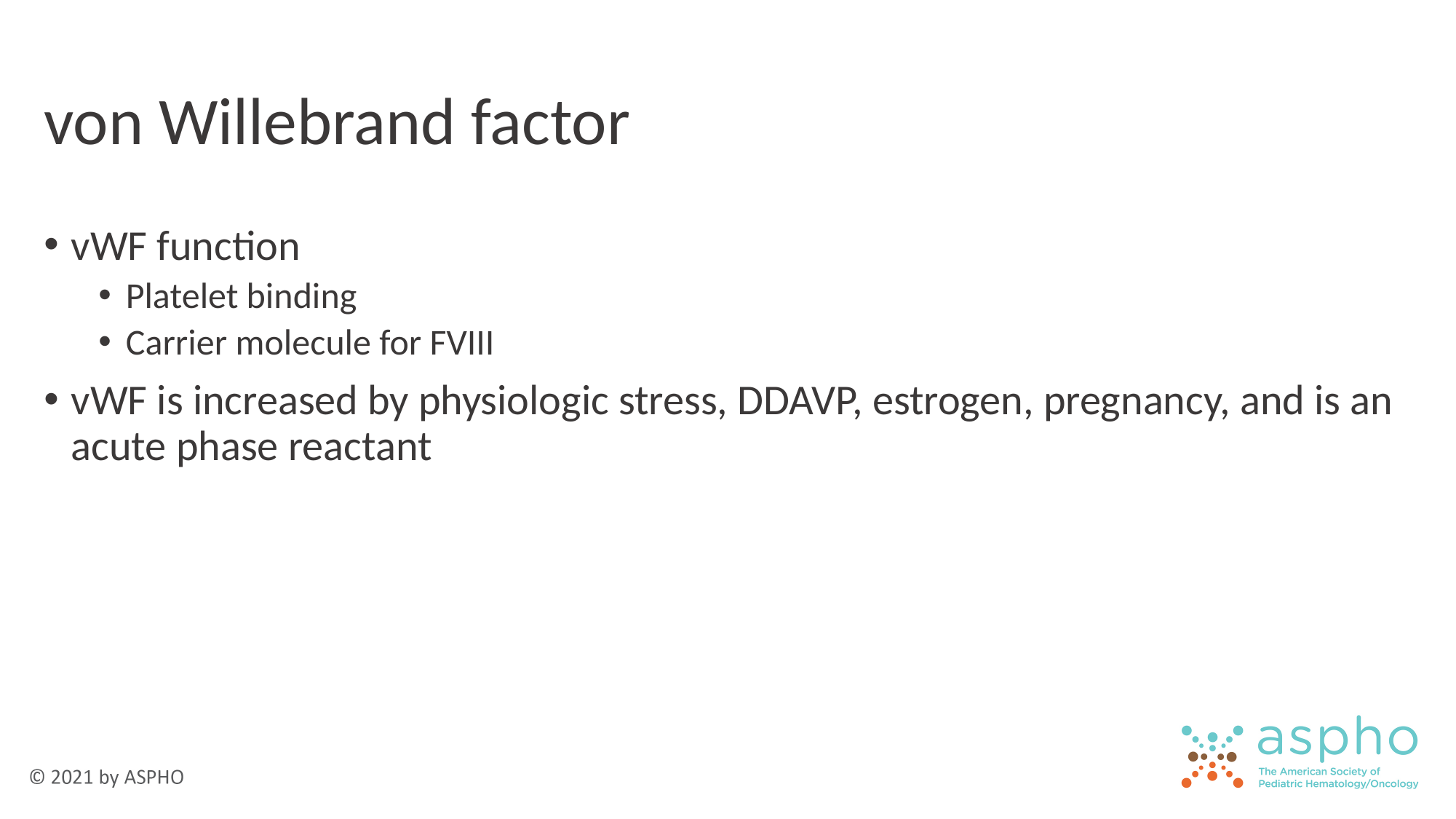

# von Willebrand factor
vWF function
Platelet binding
Carrier molecule for FVIII
vWF is increased by physiologic stress, DDAVP, estrogen, pregnancy, and is an acute phase reactant